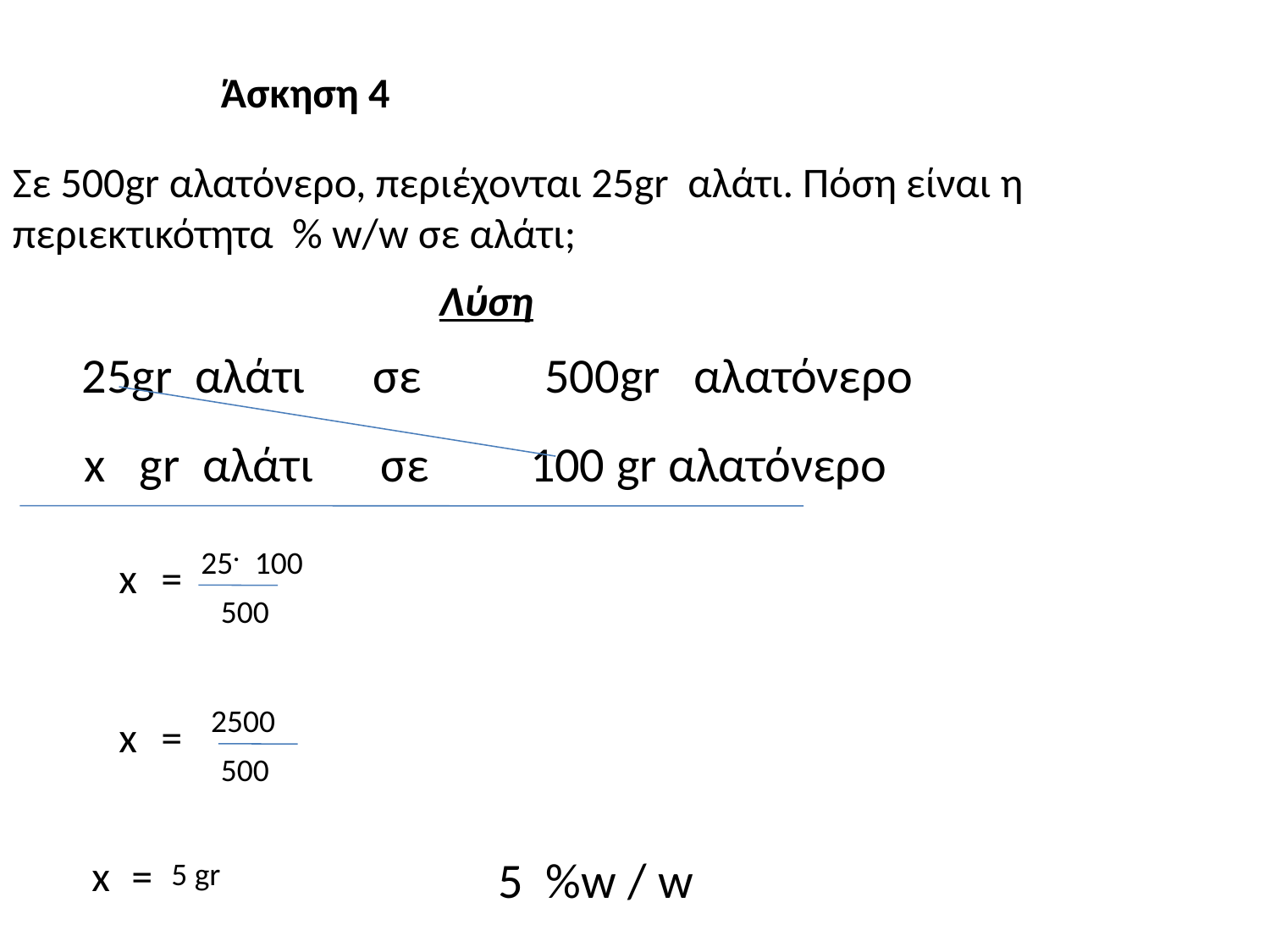

Άσκηση 4
Σε 500gr αλατόνερο, περιέχονται 25gr  αλάτι. Πόση είναι η περιεκτικότητα  % w/w σε αλάτι;
Λύση
25gr  αλάτι      σε           500gr   αλατόνερο
  x   gr  αλάτι      σε         100 gr αλατόνερο
25.  100
 x
=
500
2500
 x
=
500
x
=
5  %w / w
5 gr